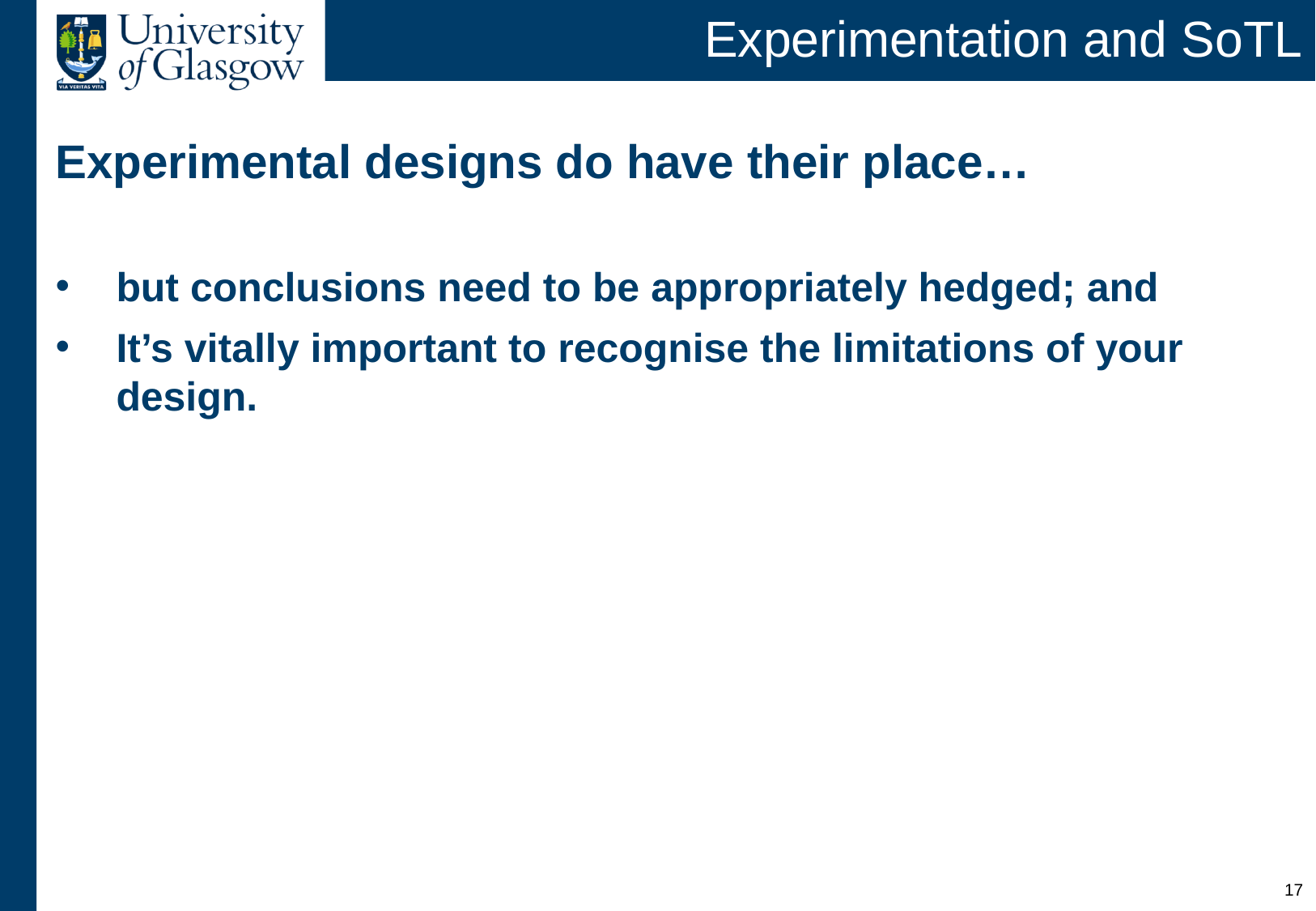

# Experimentation and SoTL
Experimental designs do have their place…

but conclusions need to be appropriately hedged; and
It’s vitally important to recognise the limitations of your design.
17